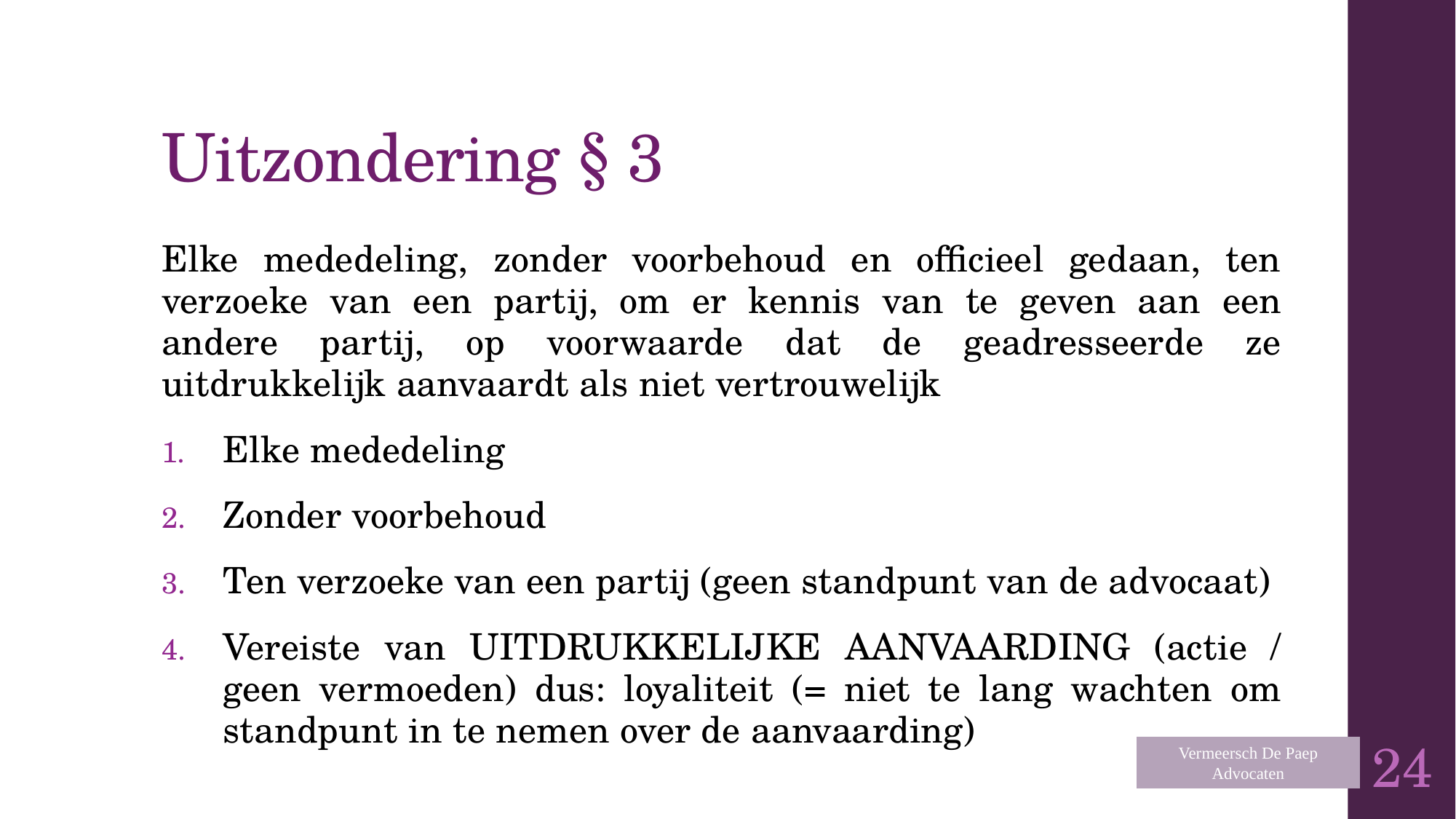

# Uitzondering § 3
Elke mededeling, zonder voorbehoud en officieel gedaan, ten verzoeke van een partij, om er kennis van te geven aan een andere partij, op voorwaarde dat de geadresseerde ze uitdrukkelijk aanvaardt als niet vertrouwelijk
Elke mededeling
Zonder voorbehoud
Ten verzoeke van een partij (geen standpunt van de advocaat)
Vereiste van UITDRUKKELIJKE AANVAARDING (actie / geen vermoeden) dus: loyaliteit (= niet te lang wachten om standpunt in te nemen over de aanvaarding)

Vermeersch De Paep
Advocaten
24